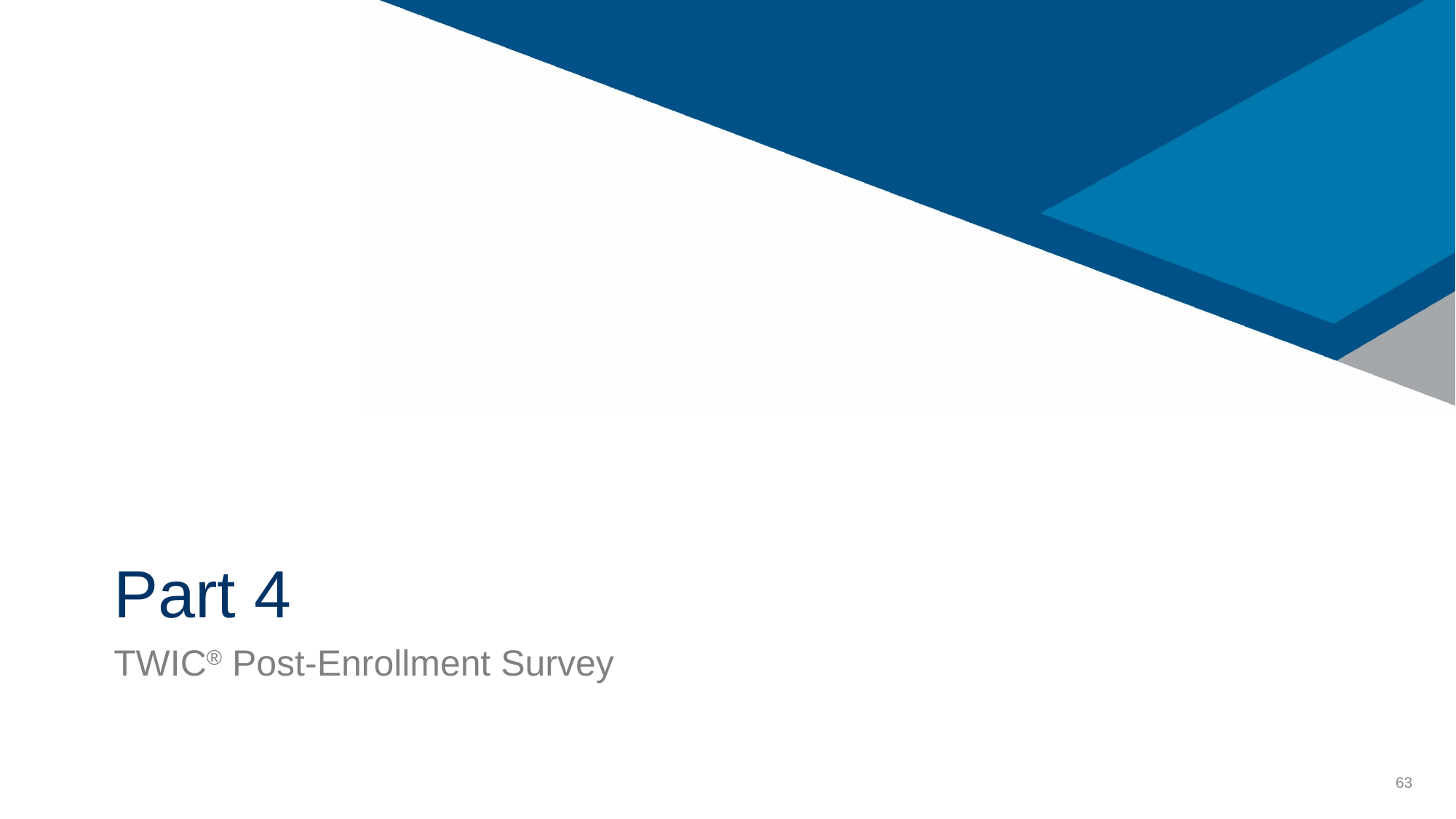

# Part 4
TWIC® Post-Enrollment Survey
63